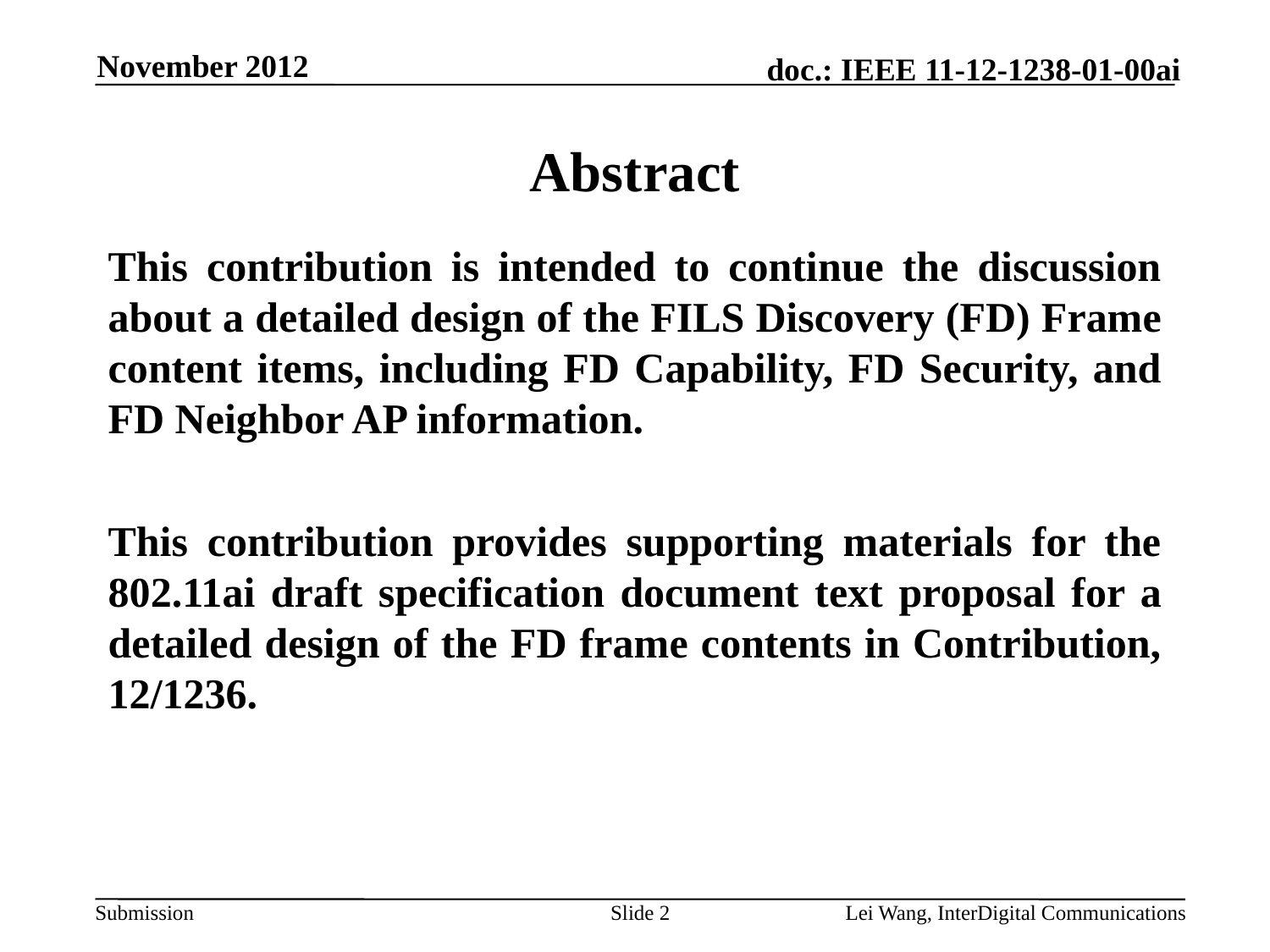

November 2012
# Abstract
This contribution is intended to continue the discussion about a detailed design of the FILS Discovery (FD) Frame content items, including FD Capability, FD Security, and FD Neighbor AP information.

This contribution provides supporting materials for the 802.11ai draft specification document text proposal for a detailed design of the FD frame contents in Contribution, 12/1236.
Slide 2
Lei Wang, InterDigital Communications